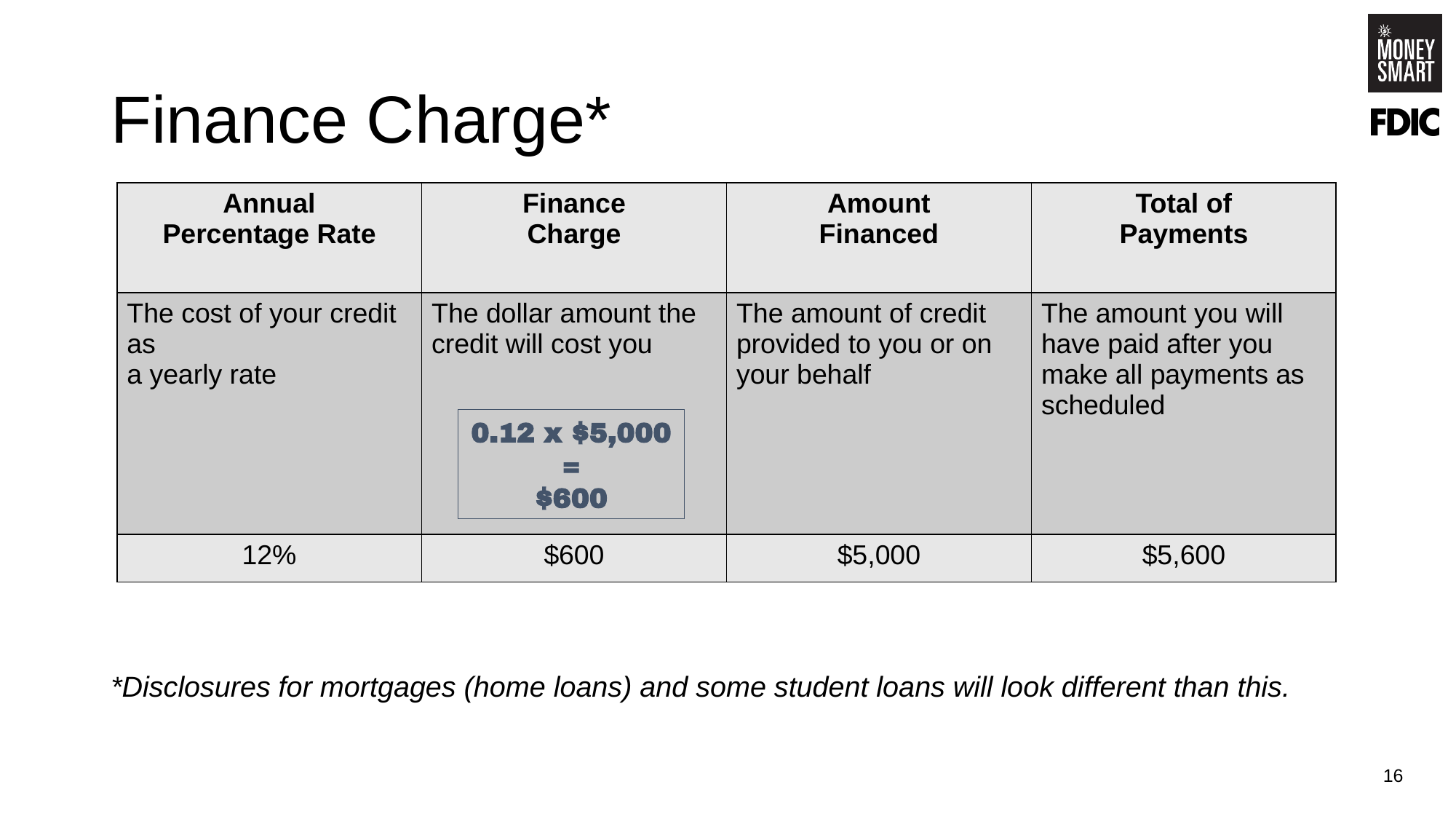

# Finance Charge*
| Annual Percentage Rate | Finance Charge | Amount Financed | Total of Payments |
| --- | --- | --- | --- |
| The cost of your credit as a yearly rate | The dollar amount the credit will cost you | The amount of credit provided to you or on your behalf | The amount you will have paid after you make all payments as scheduled |
| 12% | $600 | $5,000 | $5,600 |
0.12 x $5,000
=
$600
*Disclosures for mortgages (home loans) and some student loans will look different than this.

16